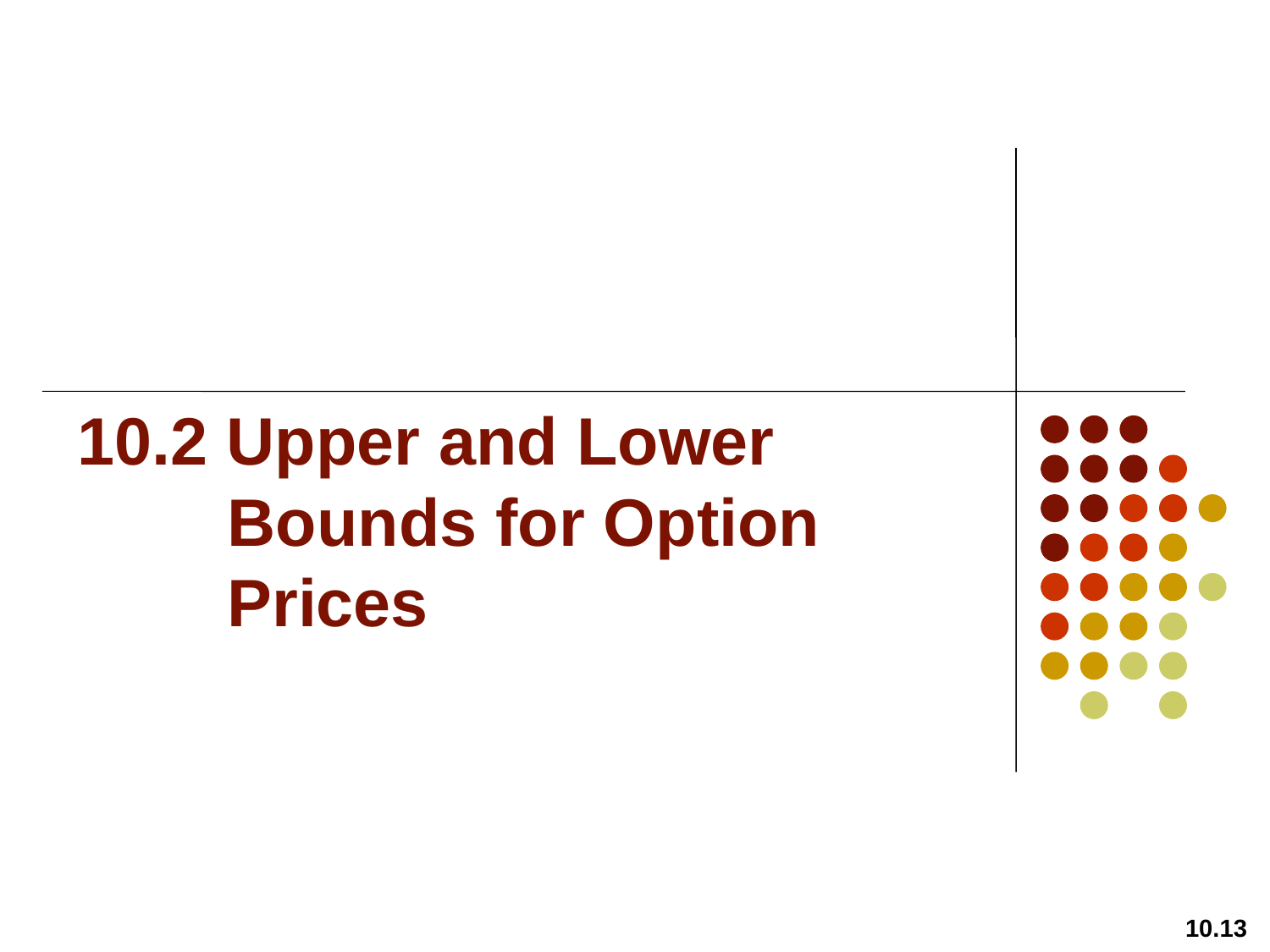

# 10.2 Upper and Lower Bounds for Option Prices
10.13